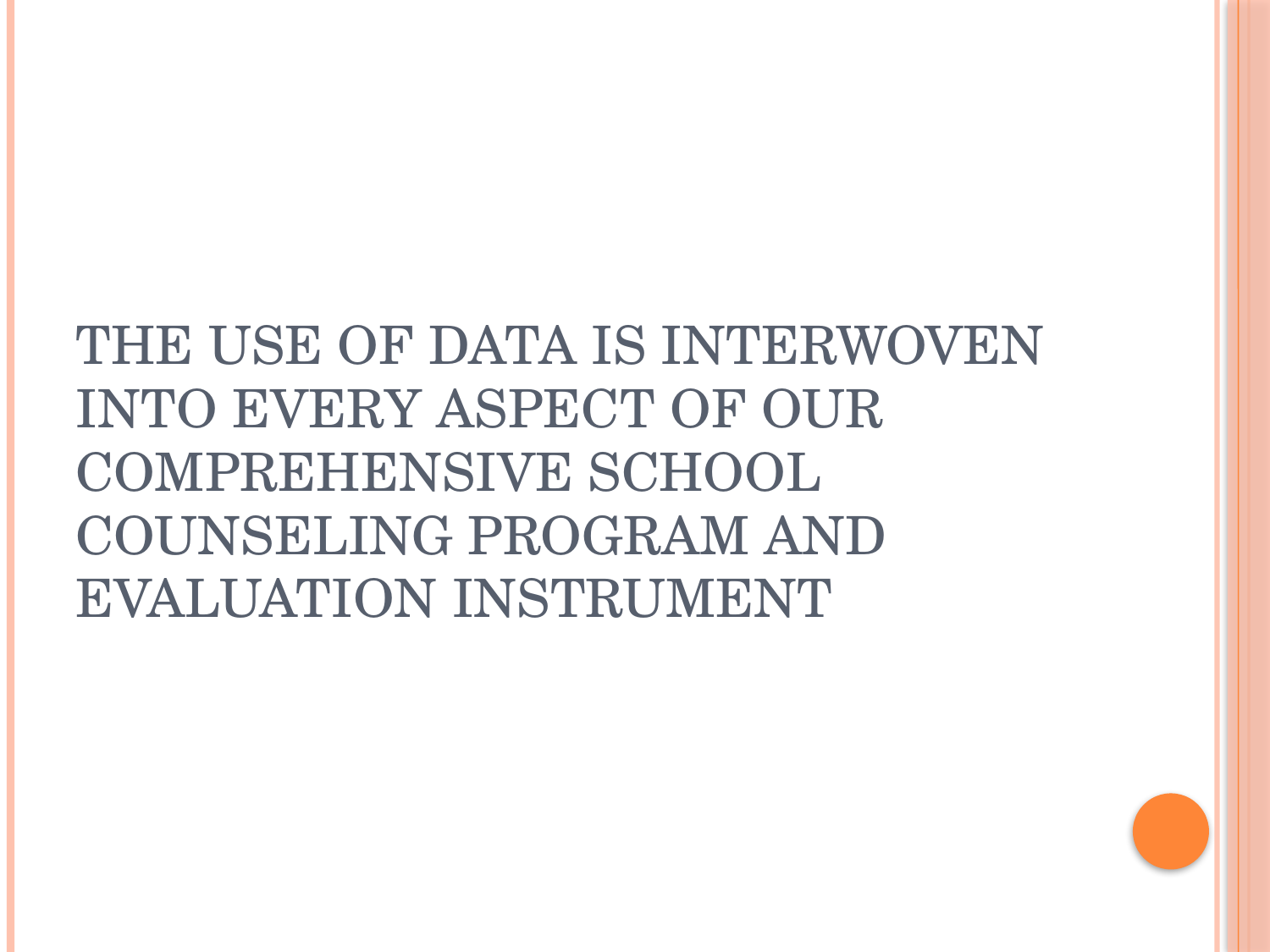

# The use of data is interwoven into every aspect of our comprehensive school counseling program and evaluation instrument